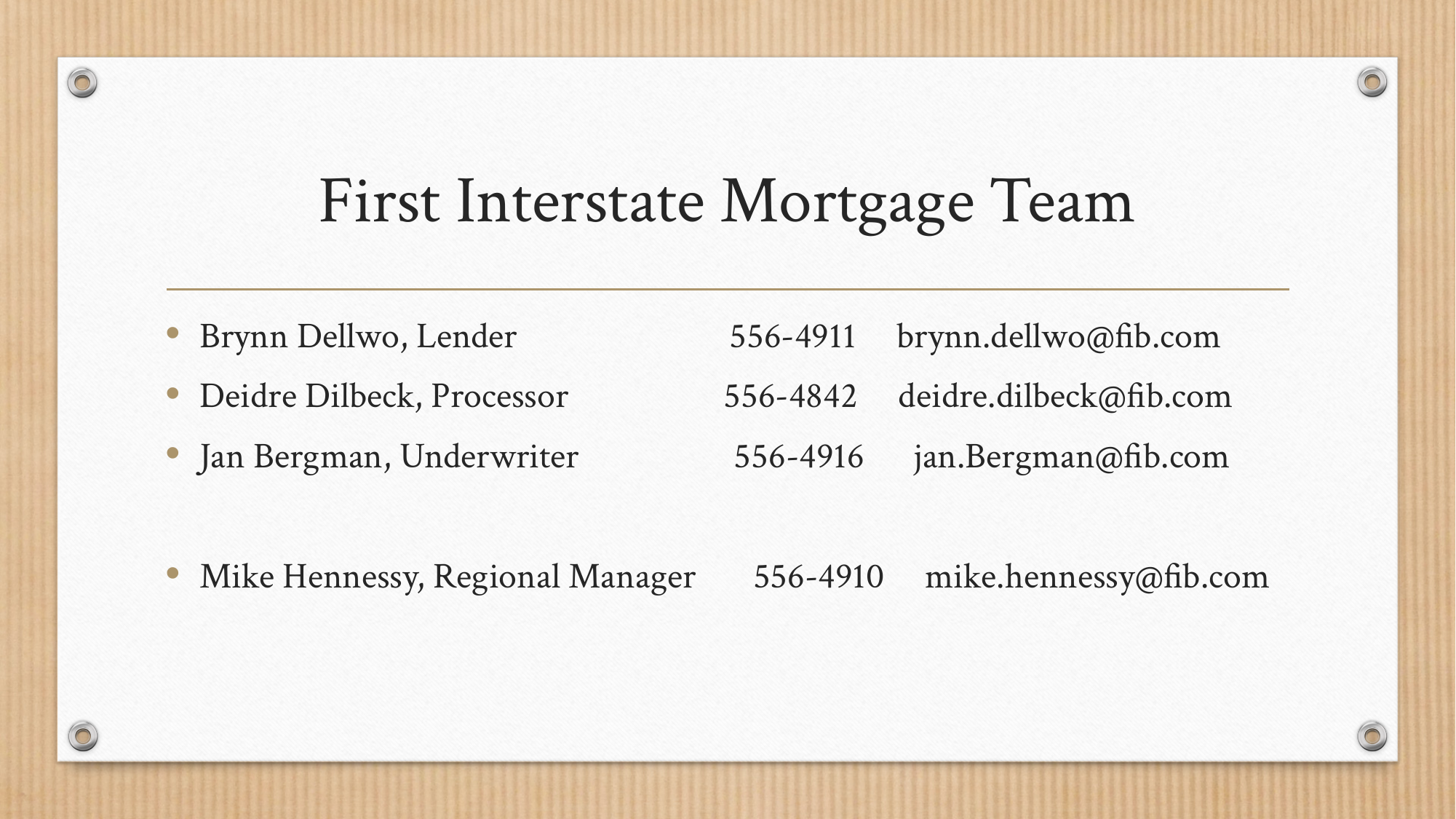

# First Interstate Mortgage Team
Brynn Dellwo, Lender                          556-4911     brynn.dellwo@fib.com
Deidre Dilbeck, Processor                   556-4842     deidre.dilbeck@fib.com
Jan Bergman, Underwriter                   556-4916      jan.Bergman@fib.com

Mike Hennessy, Regional Manager       556-4910     mike.hennessy@fib.com